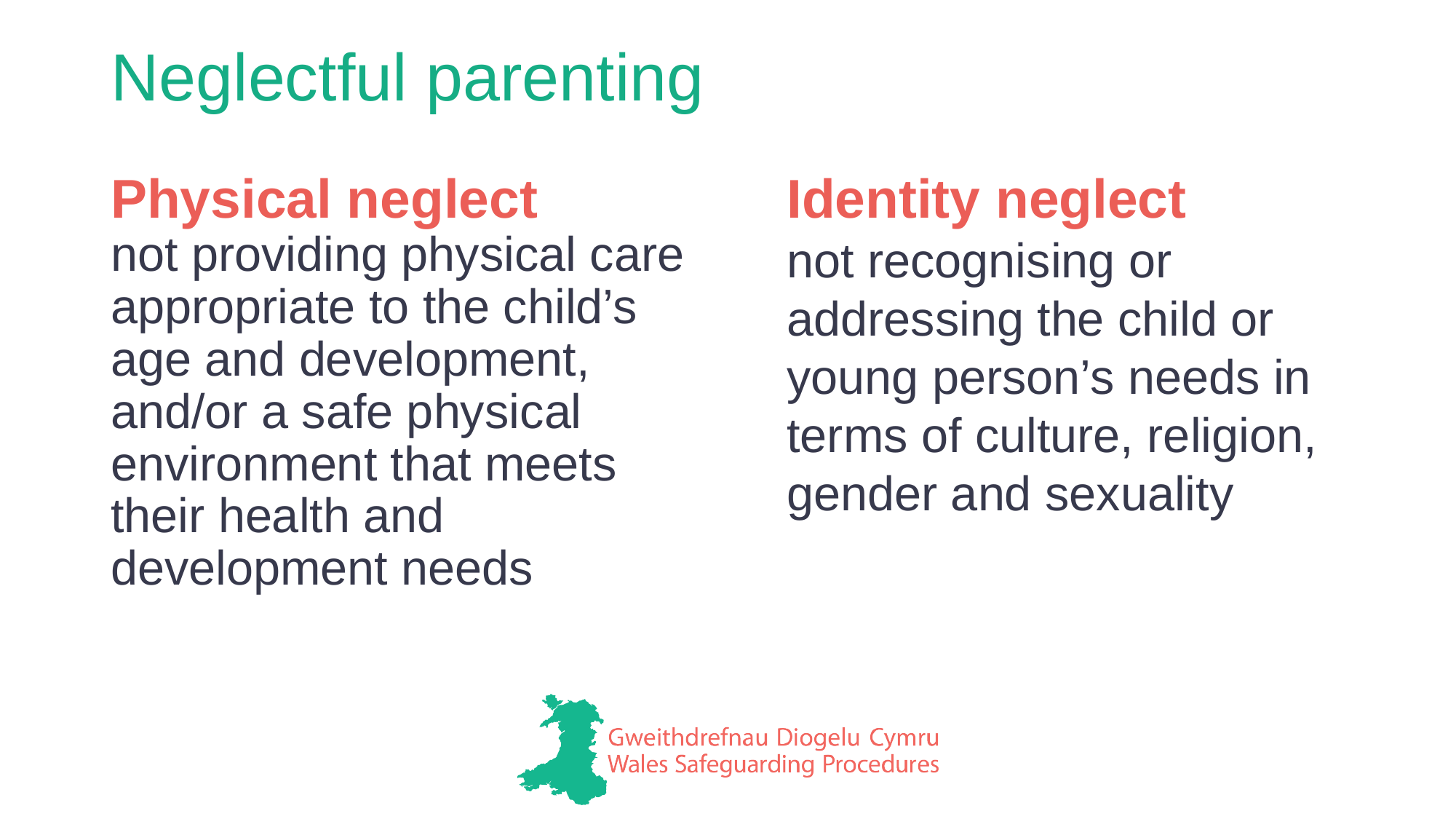

# Neglectful parenting
Physical neglect
not providing physical care appropriate to the child’s age and development,
and/or a safe physical environment that meets their health and development needs
Identity neglect
not recognising or addressing the child or young person’s needs in terms of culture, religion, gender and sexuality